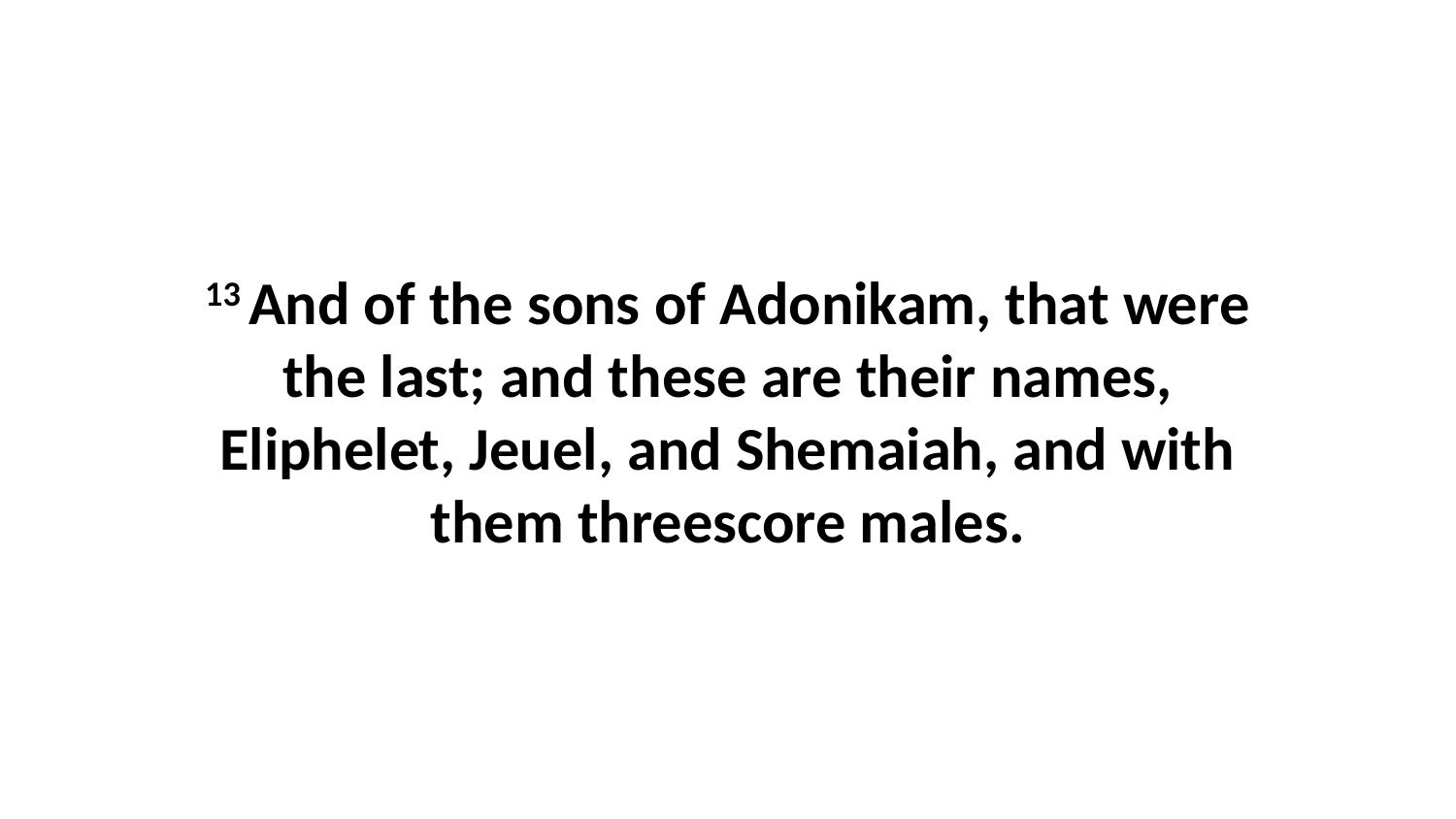

13 And of the sons of Adonikam, that were the last; and these are their names, Eliphelet, Jeuel, and Shemaiah, and with them threescore males.